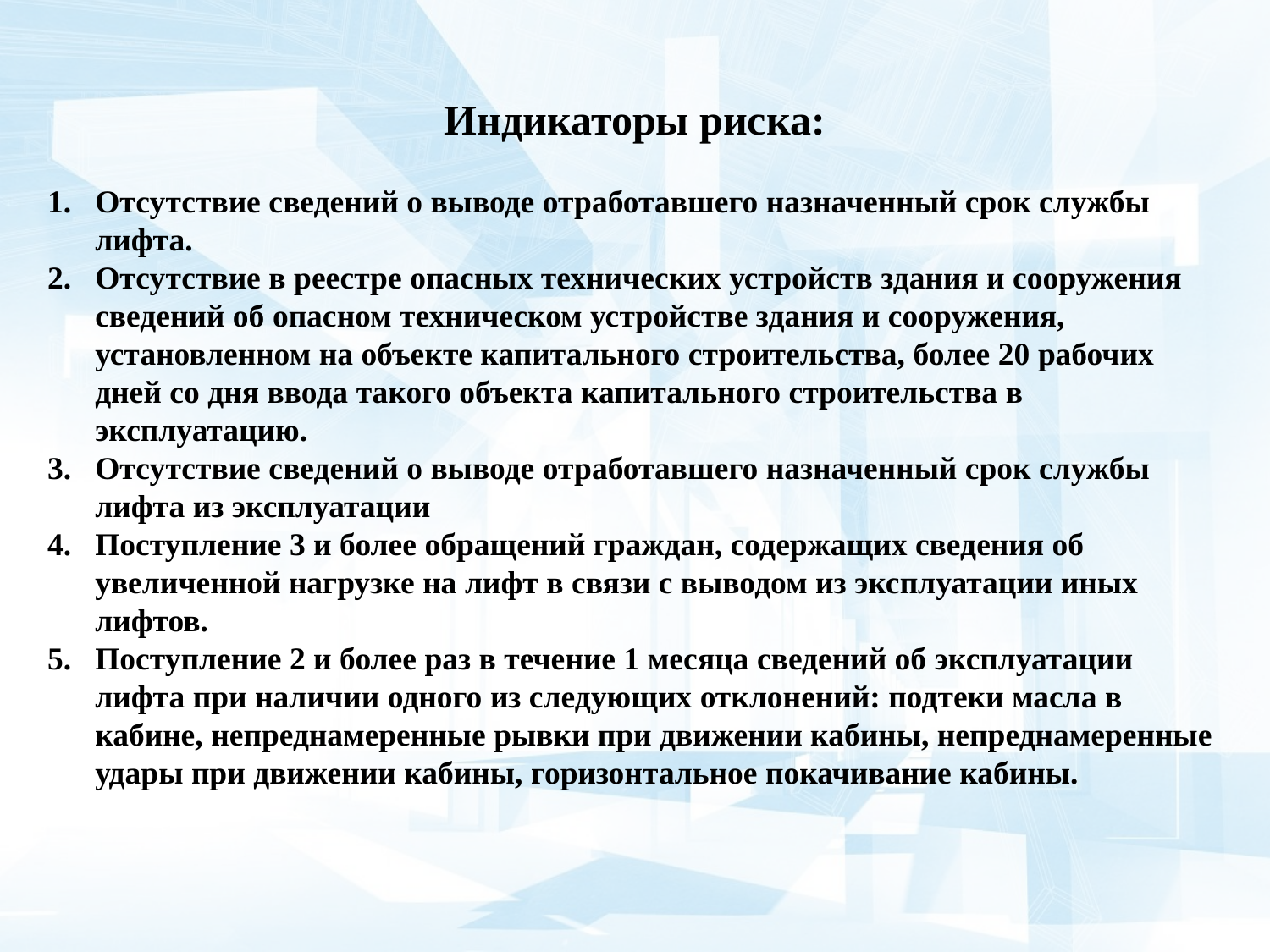

Индикаторы риска:

Отсутствие сведений о выводе отработавшего назначенный срок службы лифта.
Отсутствие в реестре опасных технических устройств здания и сооружения сведений об опасном техническом устройстве здания и сооружения, установленном на объекте капитального строительства, более 20 рабочих дней со дня ввода такого объекта капитального строительства в эксплуатацию.
Отсутствие сведений о выводе отработавшего назначенный срок службы лифта из эксплуатации
Поступление 3 и более обращений граждан, содержащих сведения об увеличенной нагрузке на лифт в связи с выводом из эксплуатации иных лифтов.
Поступление 2 и более раз в течение 1 месяца сведений об эксплуатации лифта при наличии одного из следующих отклонений: подтеки масла в кабине, непреднамеренные рывки при движении кабины, непреднамеренные удары при движении кабины, горизонтальное покачивание кабины.